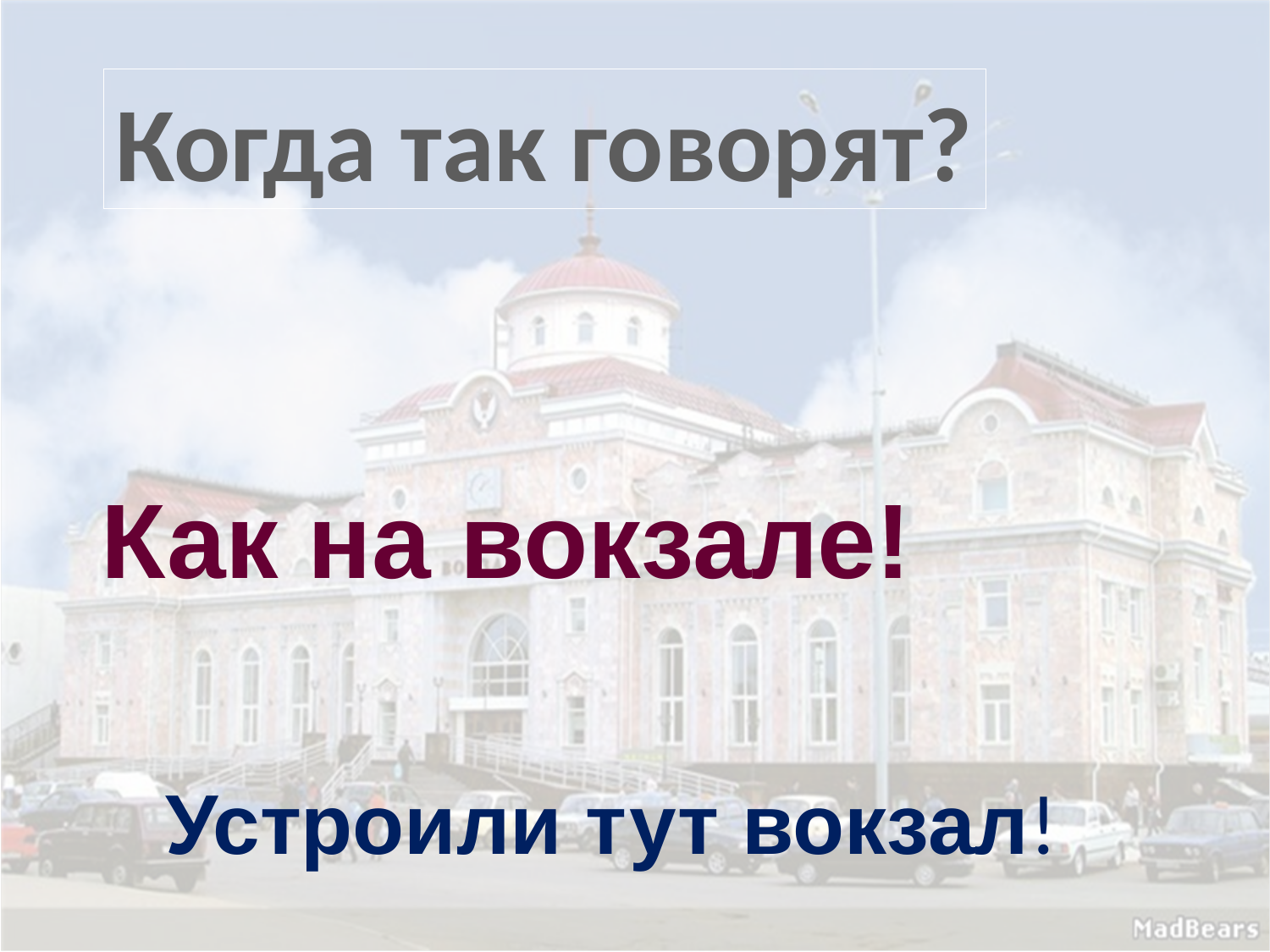

Когда так говорят?
 Как на вокзале!
Устроили тут вокзал!